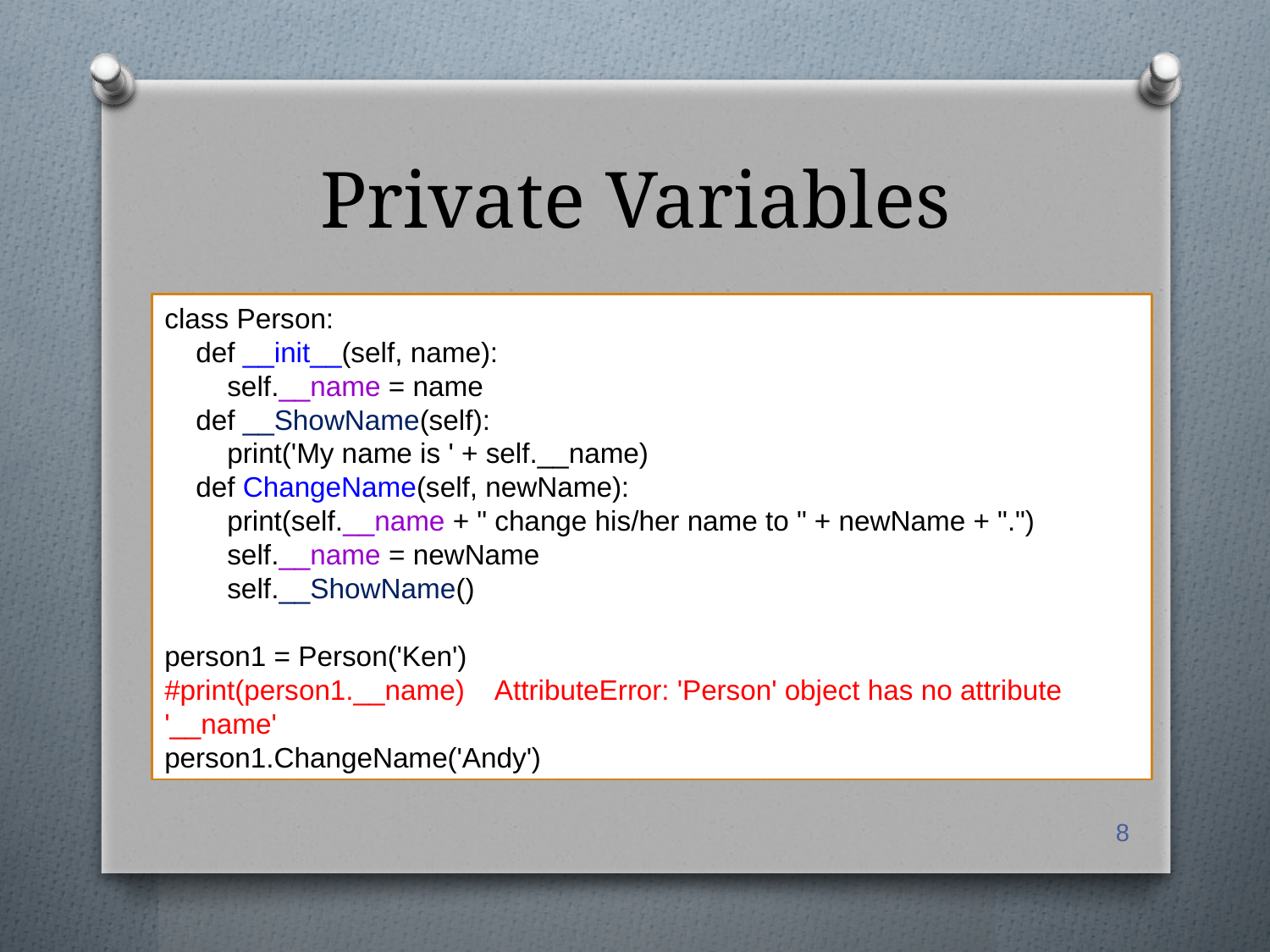

# Private Variables
class Person:
    def __init__(self, name):
        self.__name = name
    def __ShowName(self):
        print('My name is ' + self.__name)
    def ChangeName(self, newName):
        print(self.__name + " change his/her name to " + newName + ".")
        self.__name = newName
        self.__ShowName()

person1 = Person('Ken')
#print(person1.__name)    AttributeError: 'Person' object has no attribute '__name'
person1.ChangeName('Andy')
8